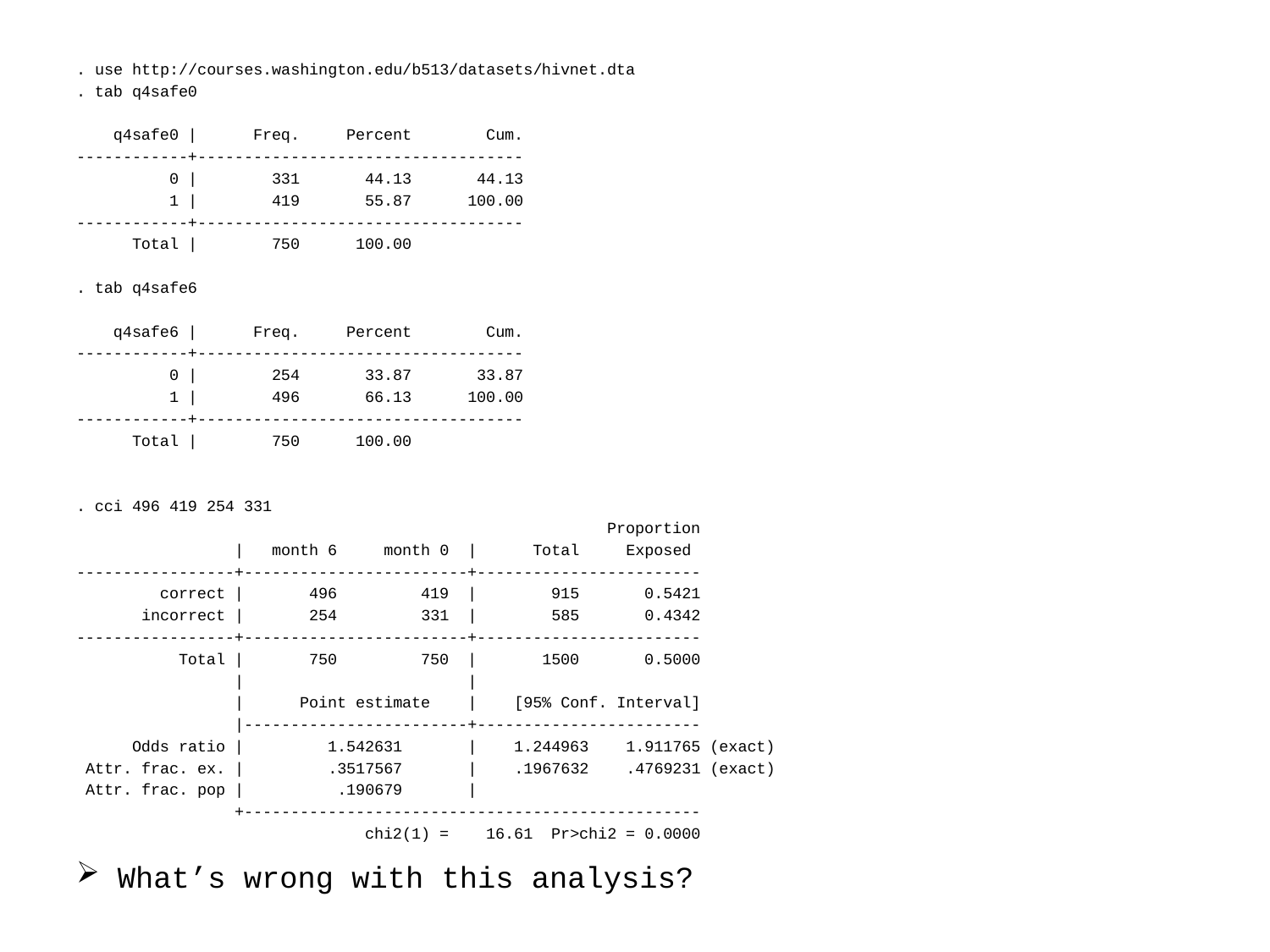

. use http://courses.washington.edu/b513/datasets/hivnet.dta
. tab q4safe0

    q4safe0 |      Freq.     Percent        Cum.
------------+-----------------------------------
          0 |        331       44.13       44.13
          1 |        419       55.87      100.00
------------+-----------------------------------
      Total |        750      100.00

. tab q4safe6

    q4safe6 |      Freq.     Percent        Cum.
------------+-----------------------------------
          0 |        254       33.87       33.87
          1 |        496       66.13      100.00
------------+-----------------------------------
      Total |        750      100.00

. cci 496 419 254 331
                                                         Proportion
                 |   month 6     month 0  |      Total     Exposed
-----------------+------------------------+------------------------
         correct |       496         419  |        915       0.5421
       incorrect |       254         331  |        585       0.4342
-----------------+------------------------+------------------------
           Total |       750         750  |       1500       0.5000
                 |                        |
                 |      Point estimate    |    [95% Conf. Interval]
                 |------------------------+------------------------
      Odds ratio |         1.542631       |    1.244963    1.911765 (exact)
 Attr. frac. ex. |         .3517567       |    .1967632    .4769231 (exact)
 Attr. frac. pop |          .190679       |
                 +-------------------------------------------------
                               chi2(1) =    16.61  Pr>chi2 = 0.0000
What’s wrong with this analysis?